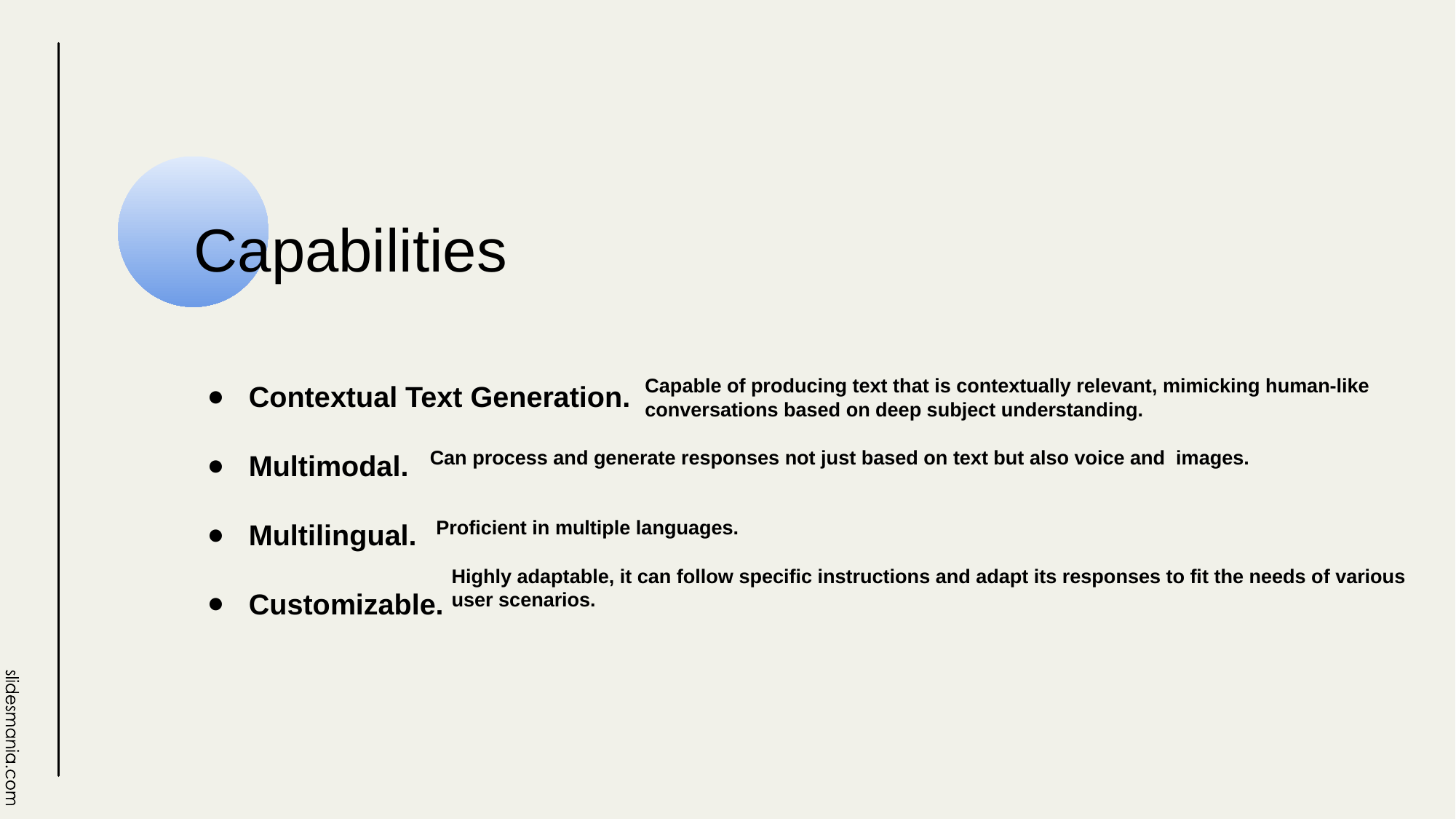

# Capabilities
Contextual Text Generation.
Multimodal.
Multilingual.
Customizable.
Capable of producing text that is contextually relevant, mimicking human-like conversations based on deep subject understanding.
Can process and generate responses not just based on text but also voice and  images.
Proficient in multiple languages.
Highly adaptable, it can follow specific instructions and adapt its responses to fit the needs of various user scenarios.